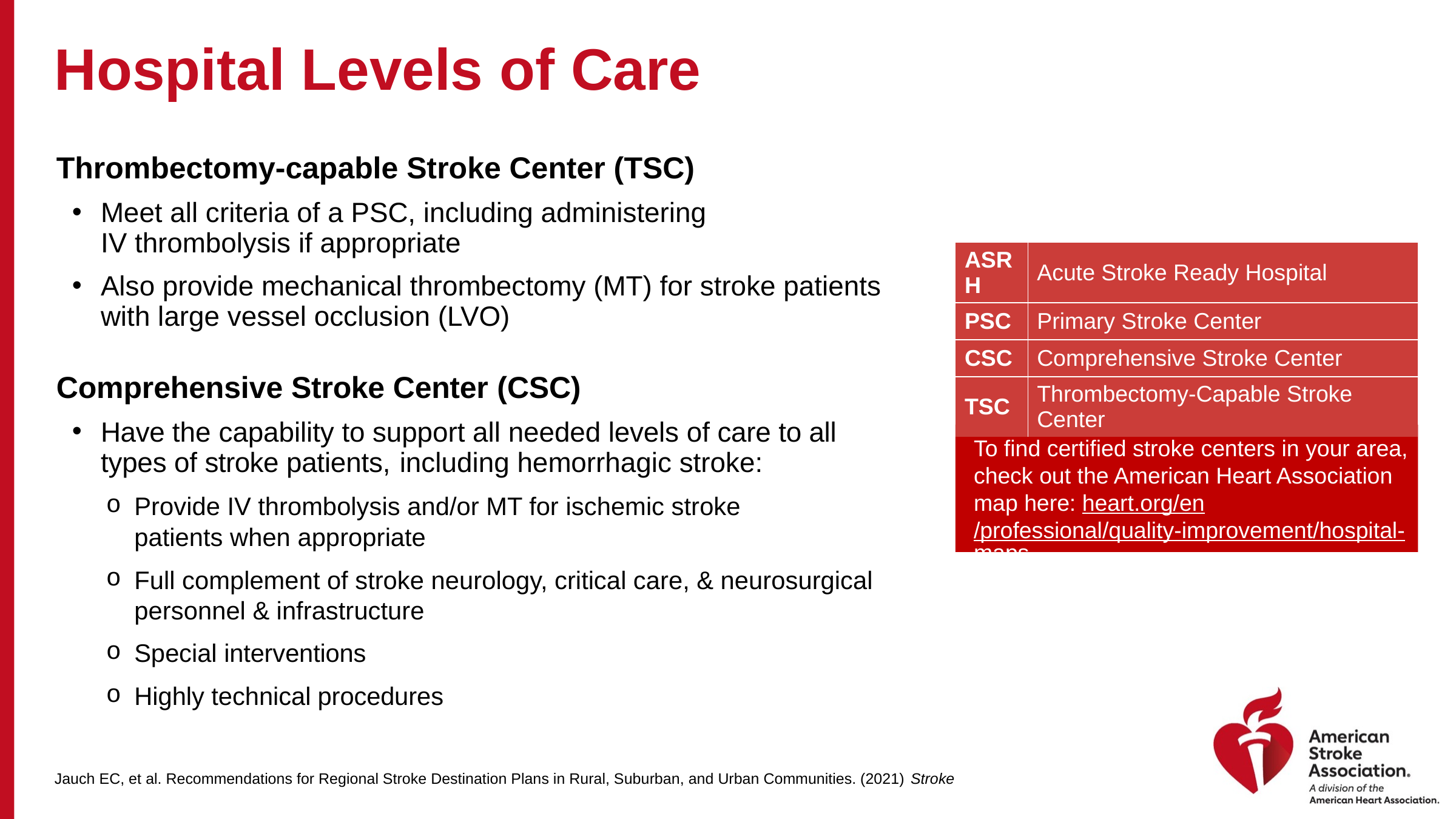

# Hospital Levels of Care
Thrombectomy-capable Stroke Center (TSC)
Meet all criteria of a PSC, including administering
IV thrombolysis if appropriate
Also provide mechanical thrombectomy (MT) for stroke patients with large vessel occlusion (LVO)

Comprehensive Stroke Center (CSC)
Have the capability to support all needed levels of care to all types of stroke patients, including hemorrhagic stroke:
Provide IV thrombolysis and/or MT for ischemic stroke
patients when appropriate
Full complement of stroke neurology, critical care, & neurosurgical personnel & infrastructure
Special interventions
Highly technical procedures
| ASRH | Acute Stroke Ready Hospital |
| --- | --- |
| PSC | Primary Stroke Center |
| CSC | Comprehensive Stroke Center |
| TSC | Thrombectomy-Capable Stroke Center |

To find certified stroke centers in your area, check out the American Heart Association map here: heart.org/en/professional/quality-improvement/hospital-maps
Jauch EC, et al. Recommendations for Regional Stroke Destination Plans in Rural, Suburban, and Urban Communities. (2021) Stroke